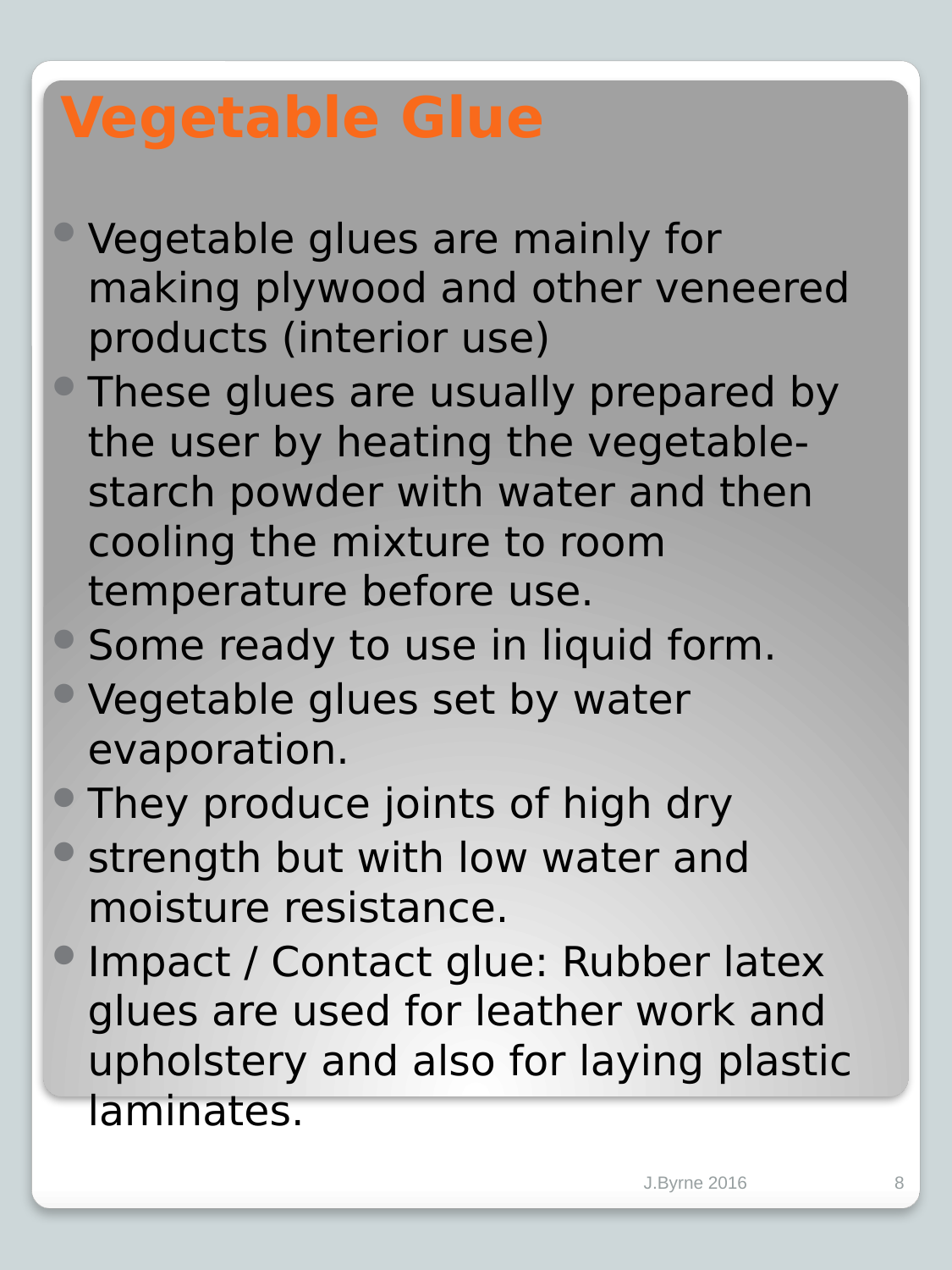

# Vegetable Glue

Vegetable glues are mainly for making plywood and other veneered products (interior use)
These glues are usually prepared by the user by heating the vegetable-starch powder with water and then cooling the mixture to room temperature before use.
Some ready to use in liquid form.
Vegetable glues set by water evaporation.
They produce joints of high dry
strength but with low water and moisture resistance.
Impact / Contact glue: Rubber latex glues are used for leather work and upholstery and also for laying plastic laminates.
J.Byrne 2016
8